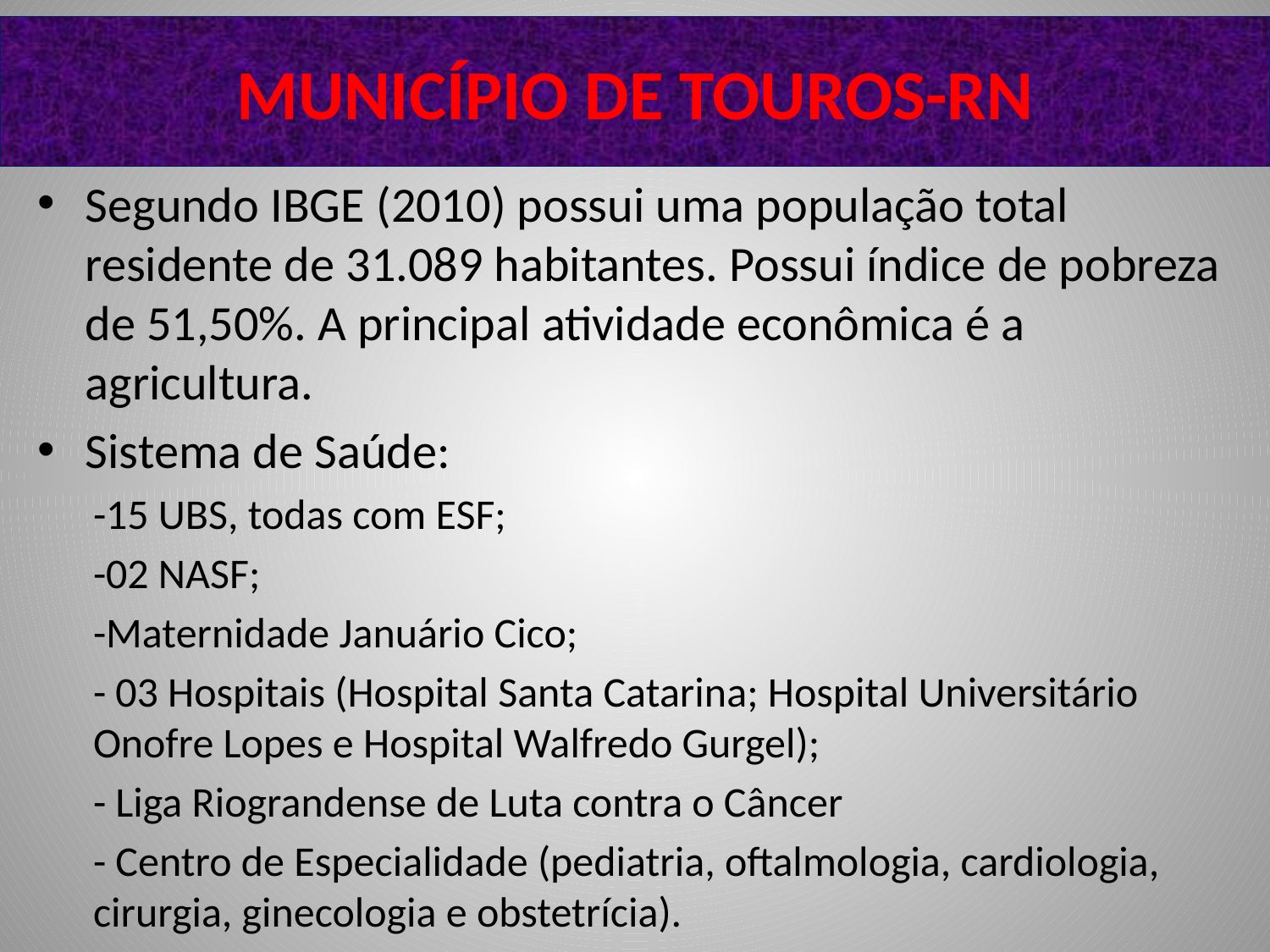

# MUNICÍPIO DE TOUROS-RN
Segundo IBGE (2010) possui uma população total residente de 31.089 habitantes. Possui índice de pobreza de 51,50%. A principal atividade econômica é a agricultura.
Sistema de Saúde:
-15 UBS, todas com ESF;
-02 NASF;
-Maternidade Januário Cico;
- 03 Hospitais (Hospital Santa Catarina; Hospital Universitário Onofre Lopes e Hospital Walfredo Gurgel);
- Liga Riograndense de Luta contra o Câncer
- Centro de Especialidade (pediatria, oftalmologia, cardiologia, cirurgia, ginecologia e obstetrícia).